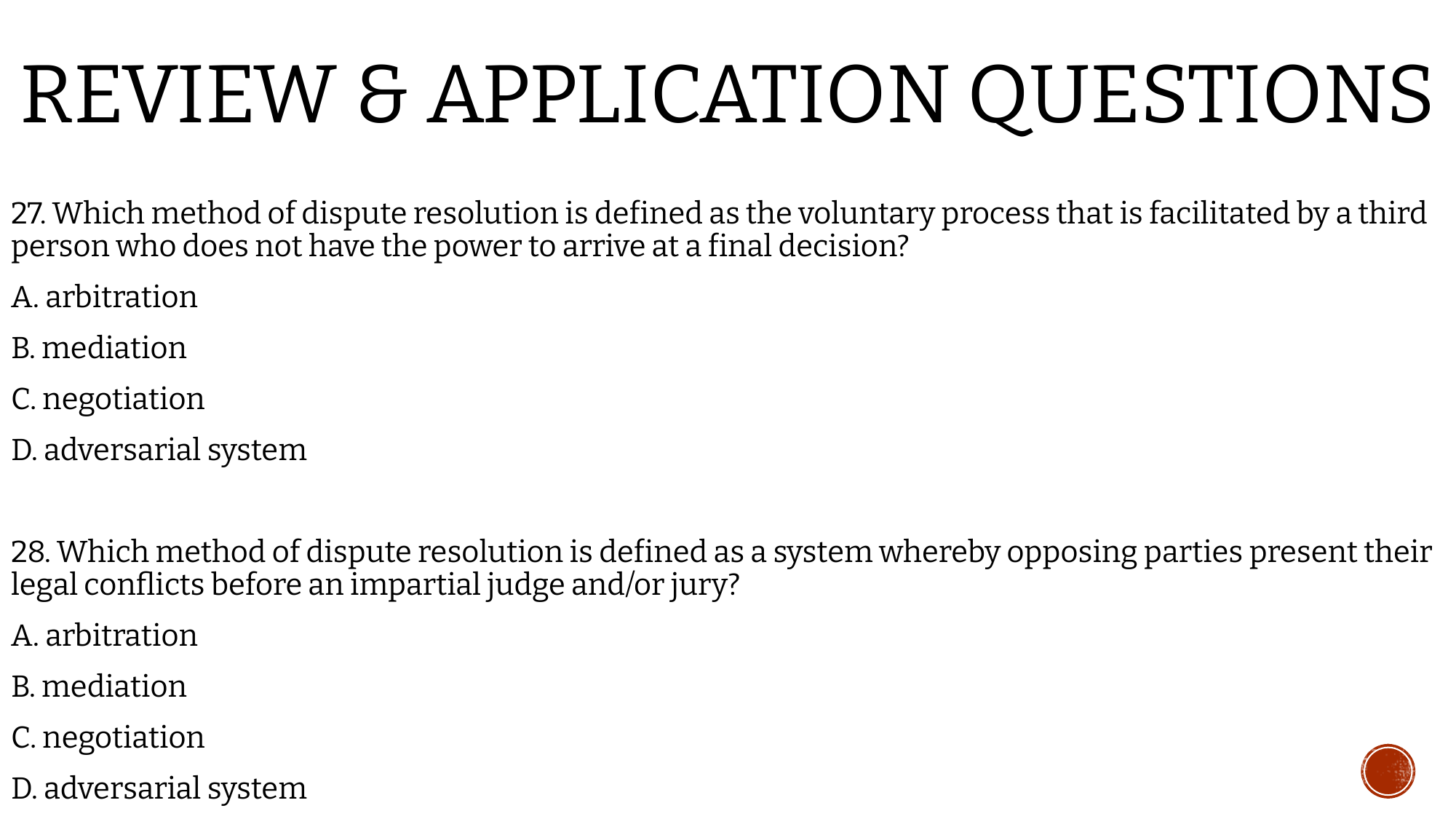

# Review & Application Questions
27. Which method of dispute resolution is defined as the voluntary process that is facilitated by a third person who does not have the power to arrive at a final decision?
A. arbitration
B. mediation
C. negotiation
D. adversarial system

28. Which method of dispute resolution is defined as a system whereby opposing parties present their legal conflicts before an impartial judge and/or jury?
A. arbitration
B. mediation
C. negotiation
D. adversarial system